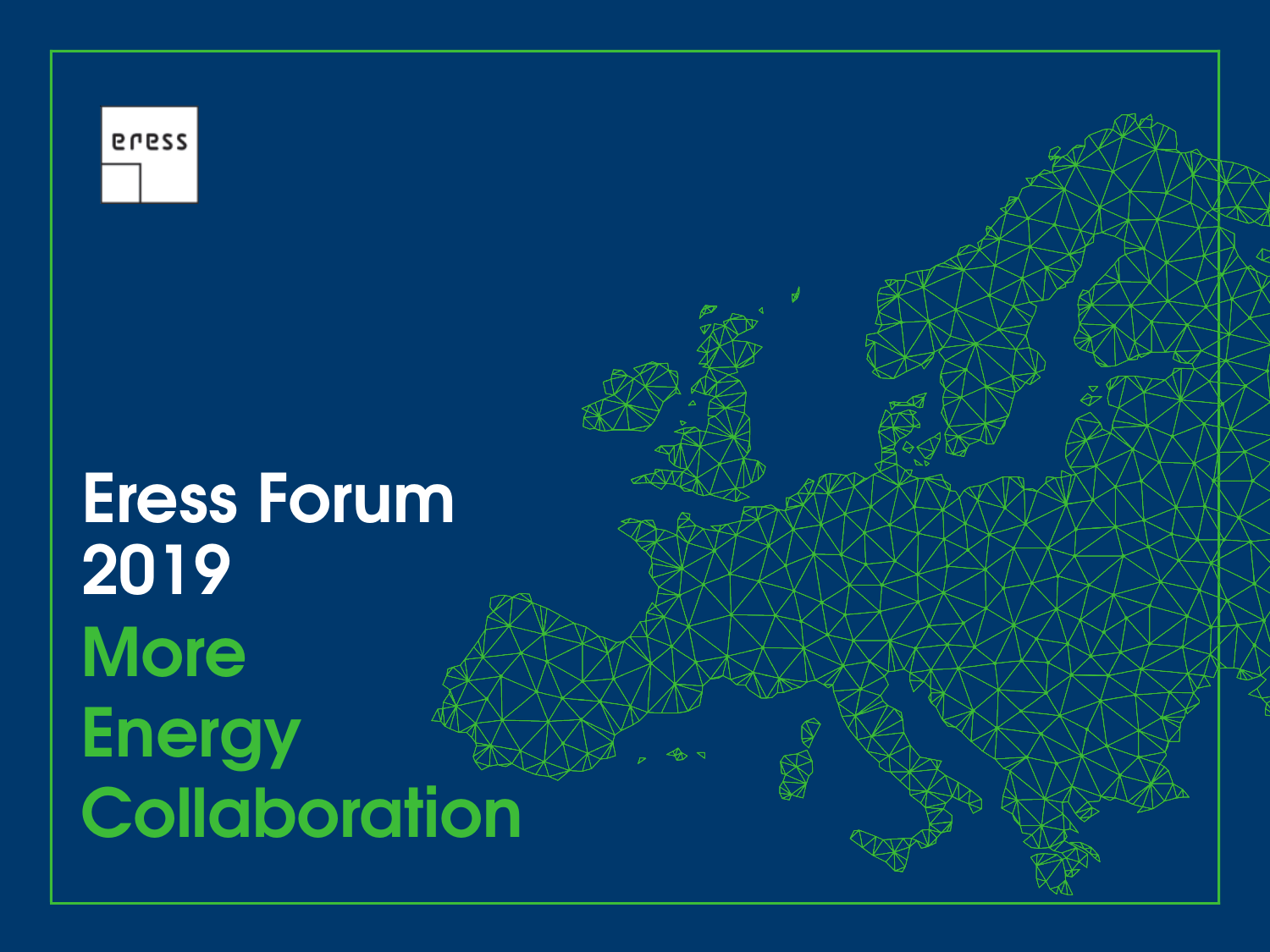

# Eress Forum 2019
More
Energy Collaboration